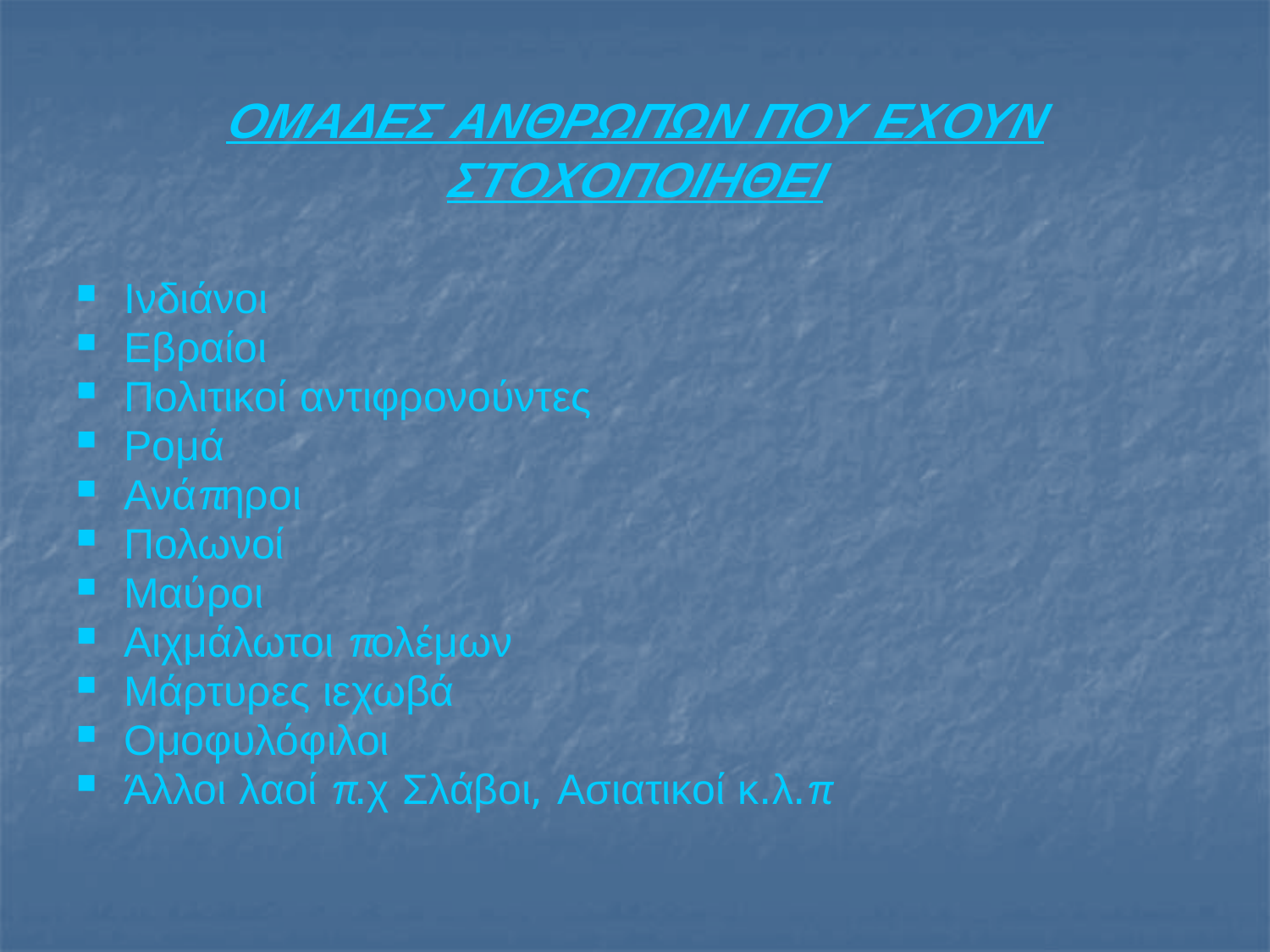

# ΟΜΑΔΕΣ ΑΝΘΡΩΠΩΝ ΠΟΥ ΕΧΟΥΝ ΣΤΟΧΟΠΟΙΗΘΕΙ
Ινδιάνοι
Εβραίοι
Πολιτικοί αντιφρονούντες
Ρομά
Ανάπηροι
Πολωνοί
Μαύροι
Αιχμάλωτοι πολέμων
Μάρτυρες ιεχωβά
Ομοφυλόφιλοι
Άλλοι λαοί π.χ Σλάβοι, Ασιατικοί κ.λ.π